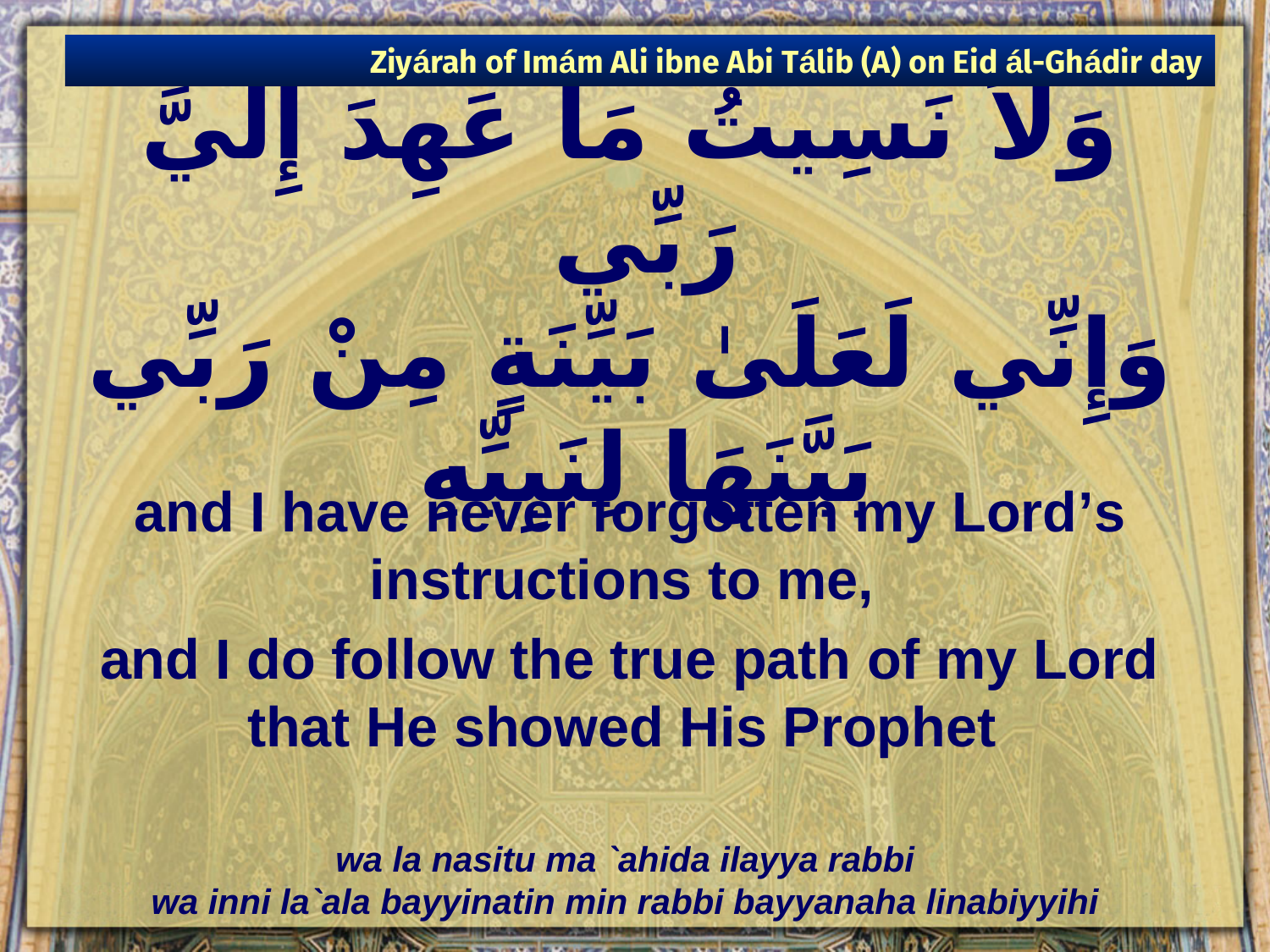

Ziyárah of Imám Ali ibne Abi Tálib (A) on Eid ál-Ghádir day
# وَلاَ نَسِيتُ مَا عَهِدَ إِلَيَّ رَبِّي وَإِنِّي لَعَلَىٰ بَيِّنَةٍ مِنْ رَبِّي بَيَّنَهَا لِنَبِيِّهِ
and I have never forgotten my Lord’s instructions to me,
and I do follow the true path of my Lord that He showed His Prophet
wa la nasitu ma `ahida ilayya rabbi
wa inni la`ala bayyinatin min rabbi bayyanaha linabiyyihi